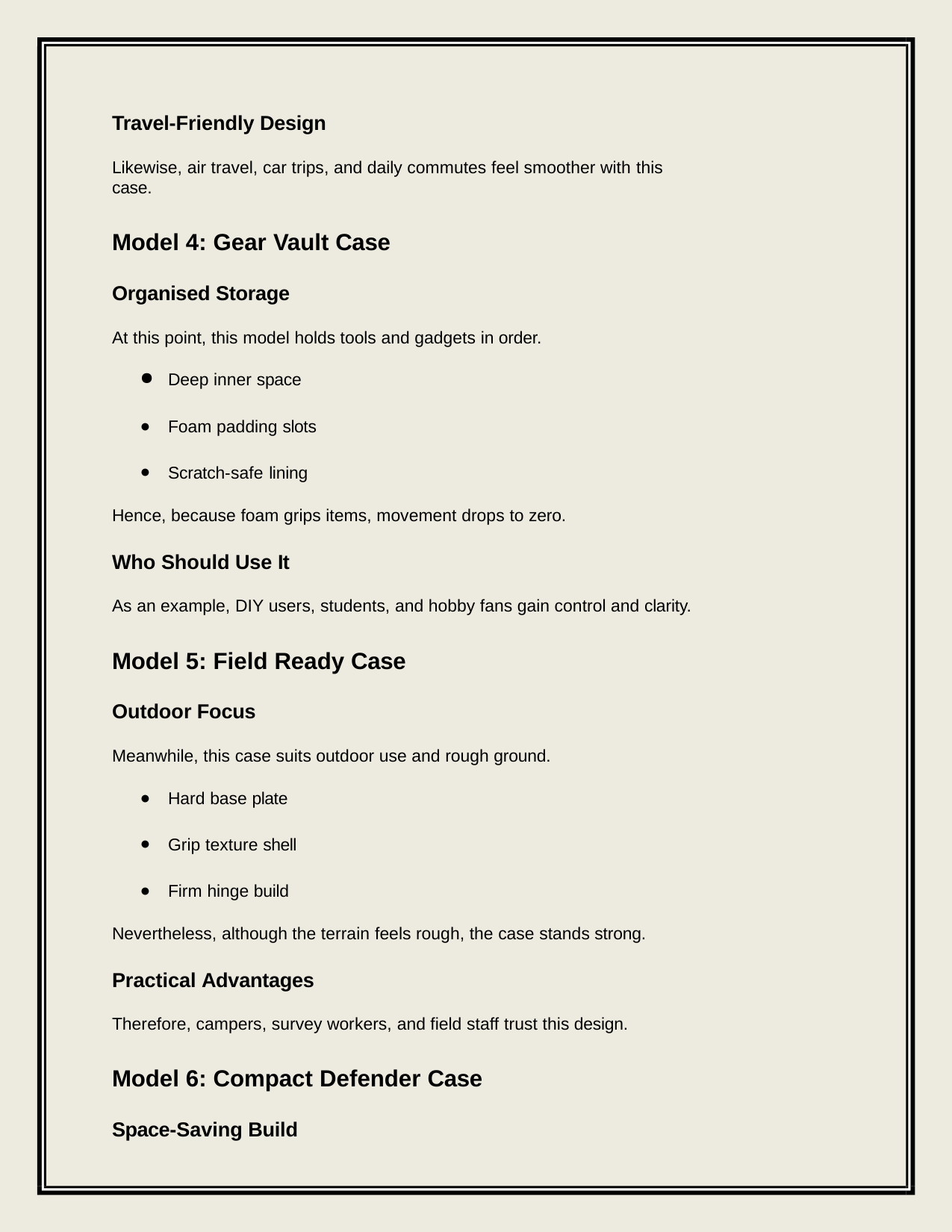

Travel-Friendly Design
Likewise, air travel, car trips, and daily commutes feel smoother with this case.

Model 4: Gear Vault Case
Organised Storage
At this point, this model holds tools and gadgets in order.

Deep inner space

Foam padding slots

Scratch-safe lining

Hence, because foam grips items, movement drops to zero.

Who Should Use It
As an example, DIY users, students, and hobby fans gain control and clarity.

Model 5: Field Ready Case
Outdoor Focus
Meanwhile, this case suits outdoor use and rough ground.

Hard base plate

Grip texture shell

Firm hinge build

Nevertheless, although the terrain feels rough, the case stands strong.

Practical Advantages
Therefore, campers, survey workers, and field staff trust this design.

Model 6: Compact Defender Case
Space-Saving Build